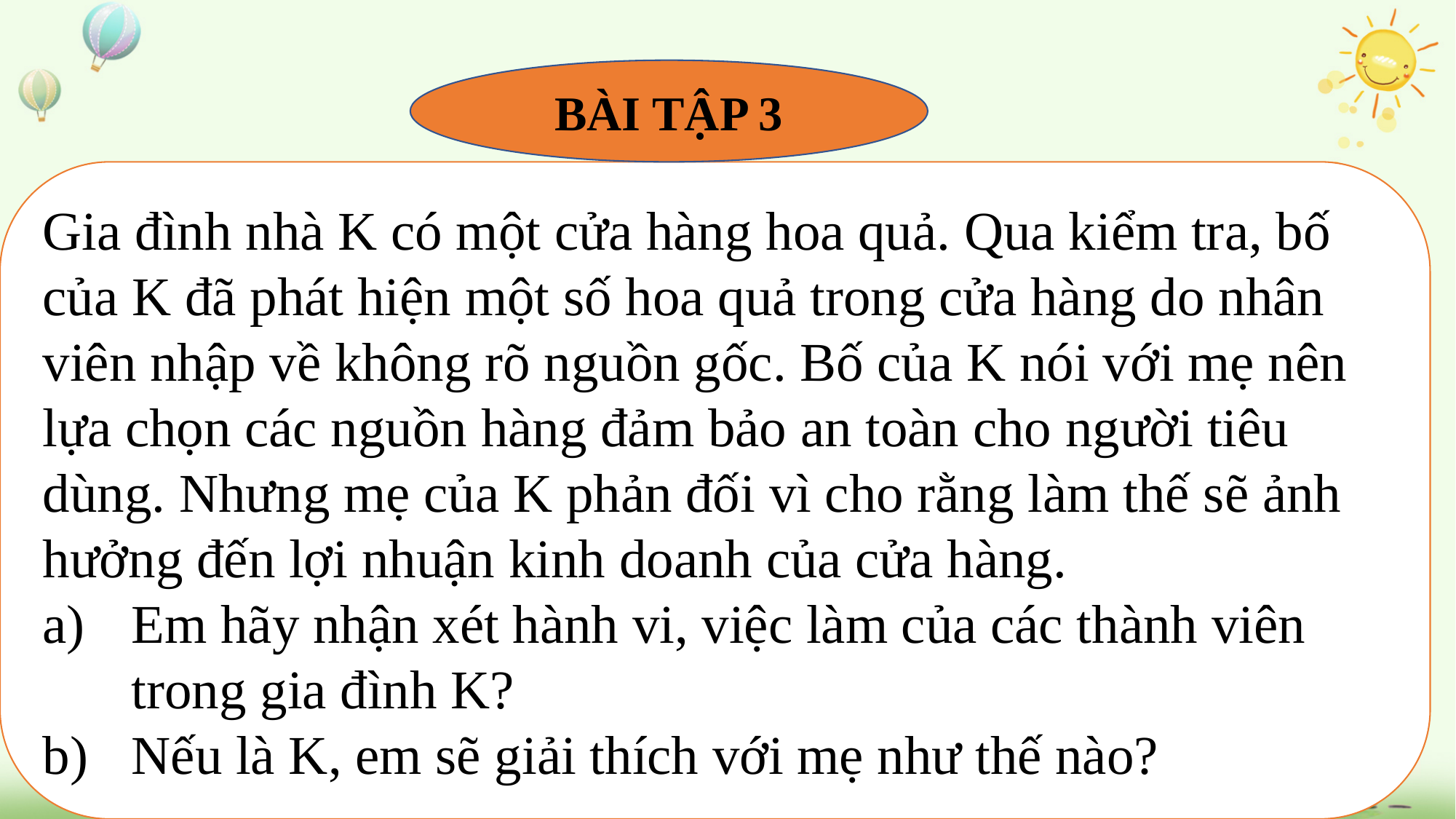

BÀI TẬP 3
Gia đình nhà K có một cửa hàng hoa quả. Qua kiểm tra, bố của K đã phát hiện một số hoa quả trong cửa hàng do nhân viên nhập về không rõ nguồn gốc. Bố của K nói với mẹ nên lựa chọn các nguồn hàng đảm bảo an toàn cho người tiêu dùng. Nhưng mẹ của K phản đối vì cho rằng làm thế sẽ ảnh hưởng đến lợi nhuận kinh doanh của cửa hàng.
Em hãy nhận xét hành vi, việc làm của các thành viên trong gia đình K?
Nếu là K, em sẽ giải thích với mẹ như thế nào?